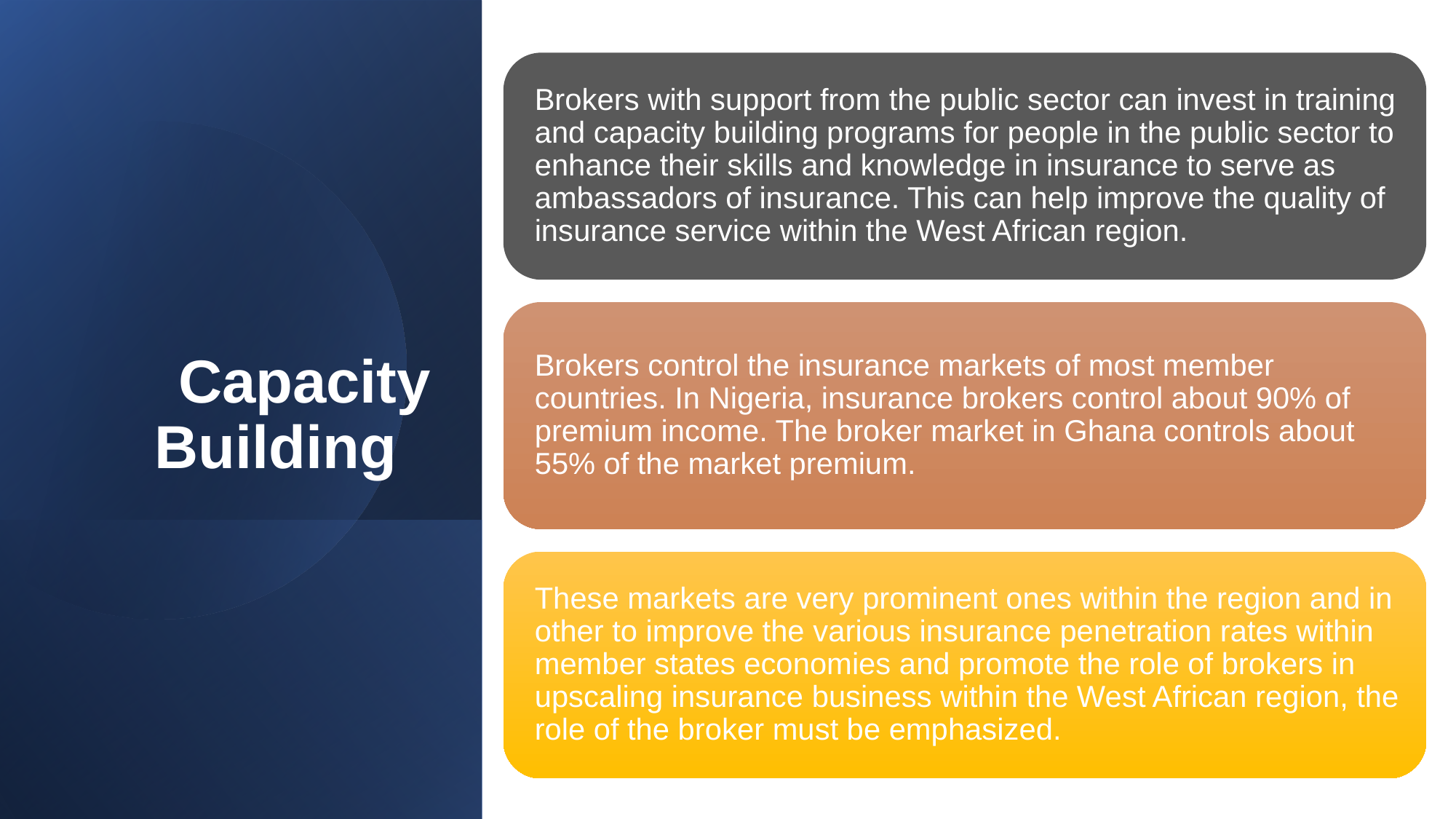

Brokers with support from the public sector can invest in training and capacity building programs for people in the public sector to enhance their skills and knowledge in insurance to serve as ambassadors of insurance. This can help improve the quality of insurance service within the West African region.
Brokers control the insurance markets of most member countries. In Nigeria, insurance brokers control about 90% of premium income. The broker market in Ghana controls about 55% of the market premium.
These markets are very prominent ones within the region and in other to improve the various insurance penetration rates within member states economies and promote the role of brokers in upscaling insurance business within the West African region, the role of the broker must be emphasized.

# Capacity Building